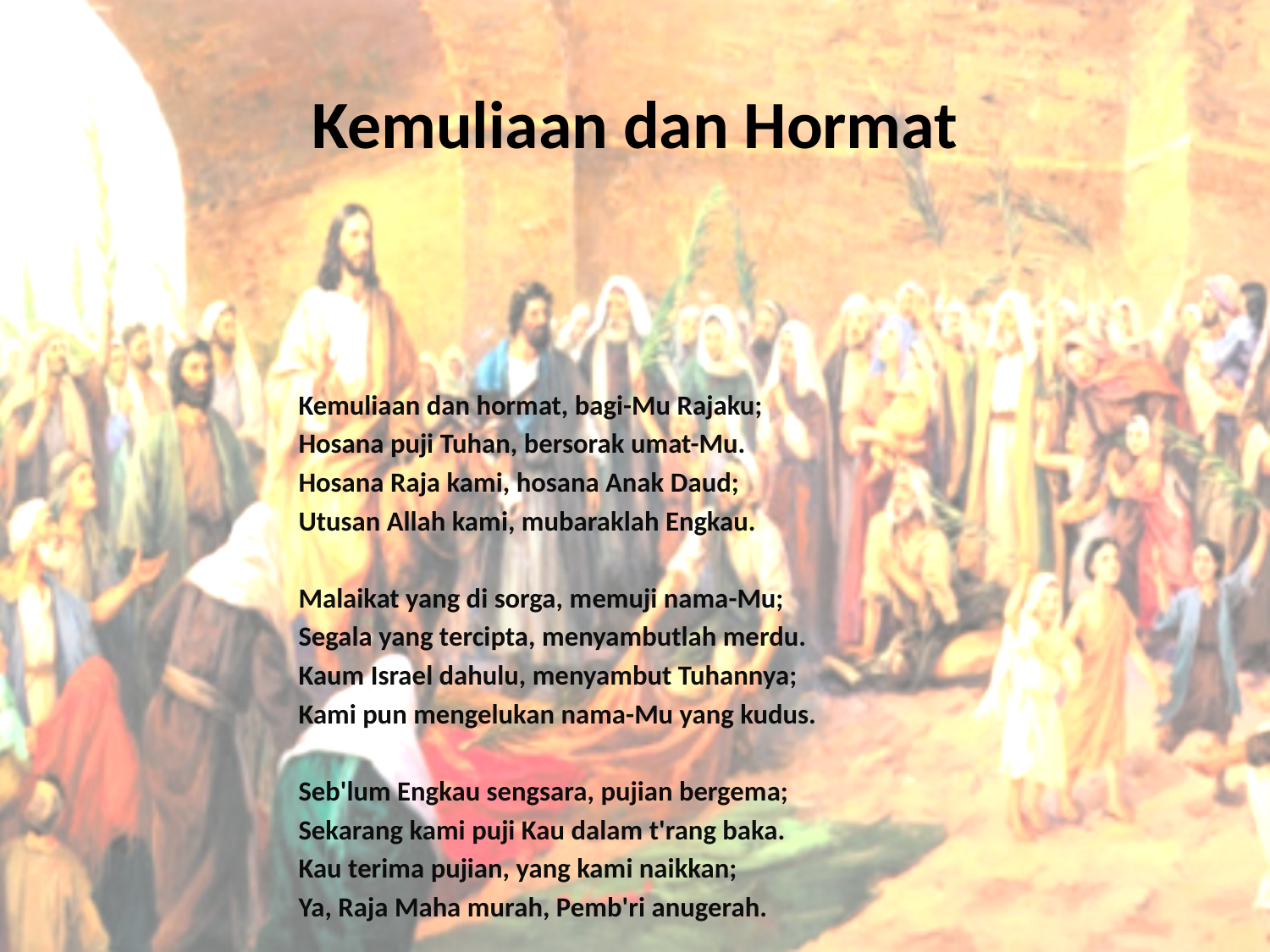

# Kemuliaan dan Hormat
Kemuliaan dan hormat, bagi-Mu Rajaku;
Hosana puji Tuhan, bersorak umat-Mu.
Hosana Raja kami, hosana Anak Daud;
Utusan Allah kami, mubaraklah Engkau.

Malaikat yang di sorga, memuji nama-Mu;
Segala yang tercipta, menyambutlah merdu.
Kaum Israel dahulu, menyambut Tuhannya;
Kami pun mengelukan nama-Mu yang kudus.

Seb'lum Engkau sengsara, pujian bergema;
Sekarang kami puji Kau dalam t'rang baka.
Kau terima pujian, yang kami naikkan;
Ya, Raja Maha murah, Pemb'ri anugerah.